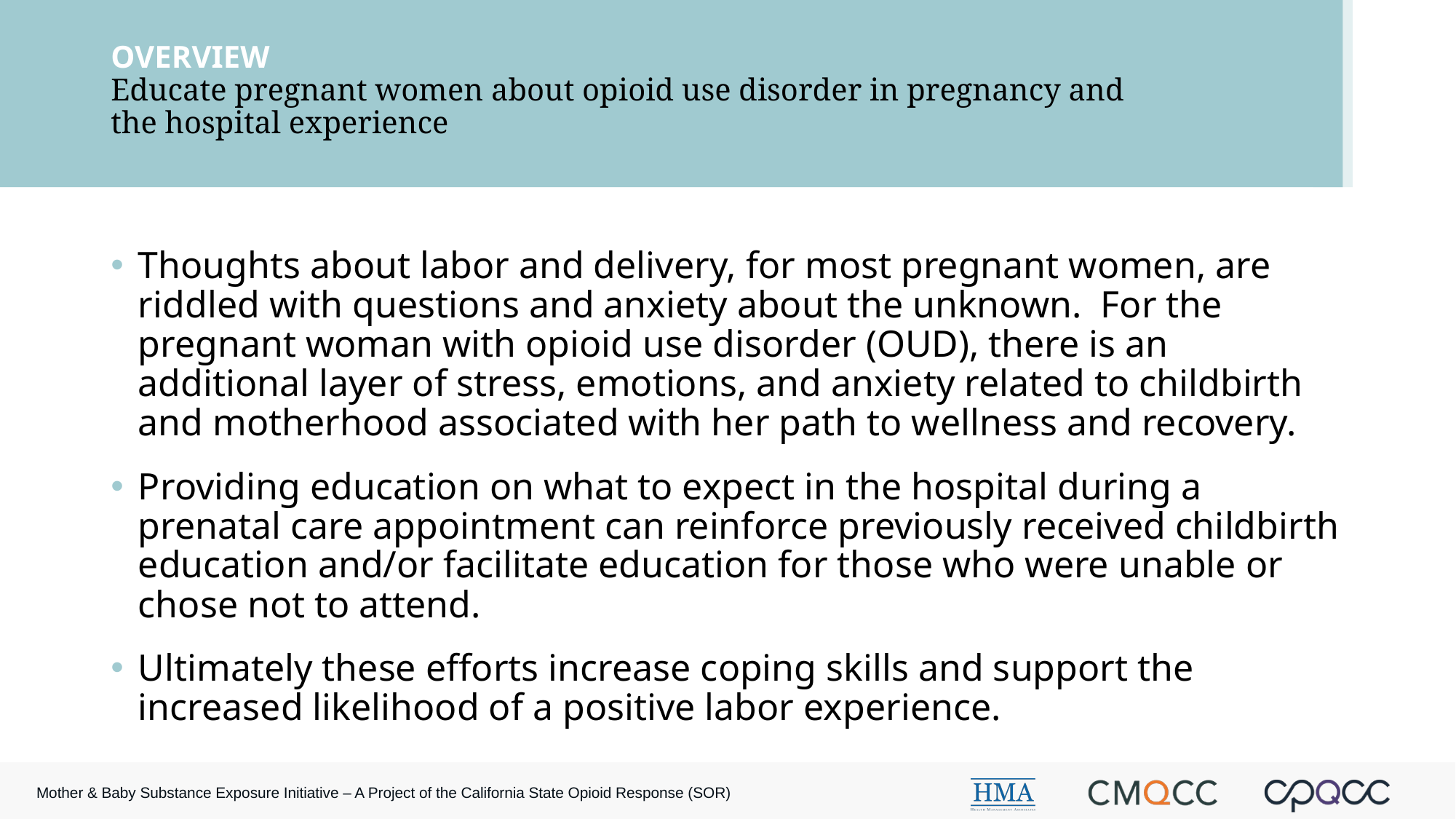

# OVERVIEW Educate pregnant women about opioid use disorder in pregnancy and the hospital experience
Thoughts about labor and delivery, for most pregnant women, are riddled with questions and anxiety about the unknown.  For the pregnant woman with opioid use disorder (OUD), there is an additional layer of stress, emotions, and anxiety related to childbirth and motherhood associated with her path to wellness and recovery.
Providing education on what to expect in the hospital during a prenatal care appointment can reinforce previously received childbirth education and/or facilitate education for those who were unable or chose not to attend.
Ultimately these efforts increase coping skills and support the increased likelihood of a positive labor experience.